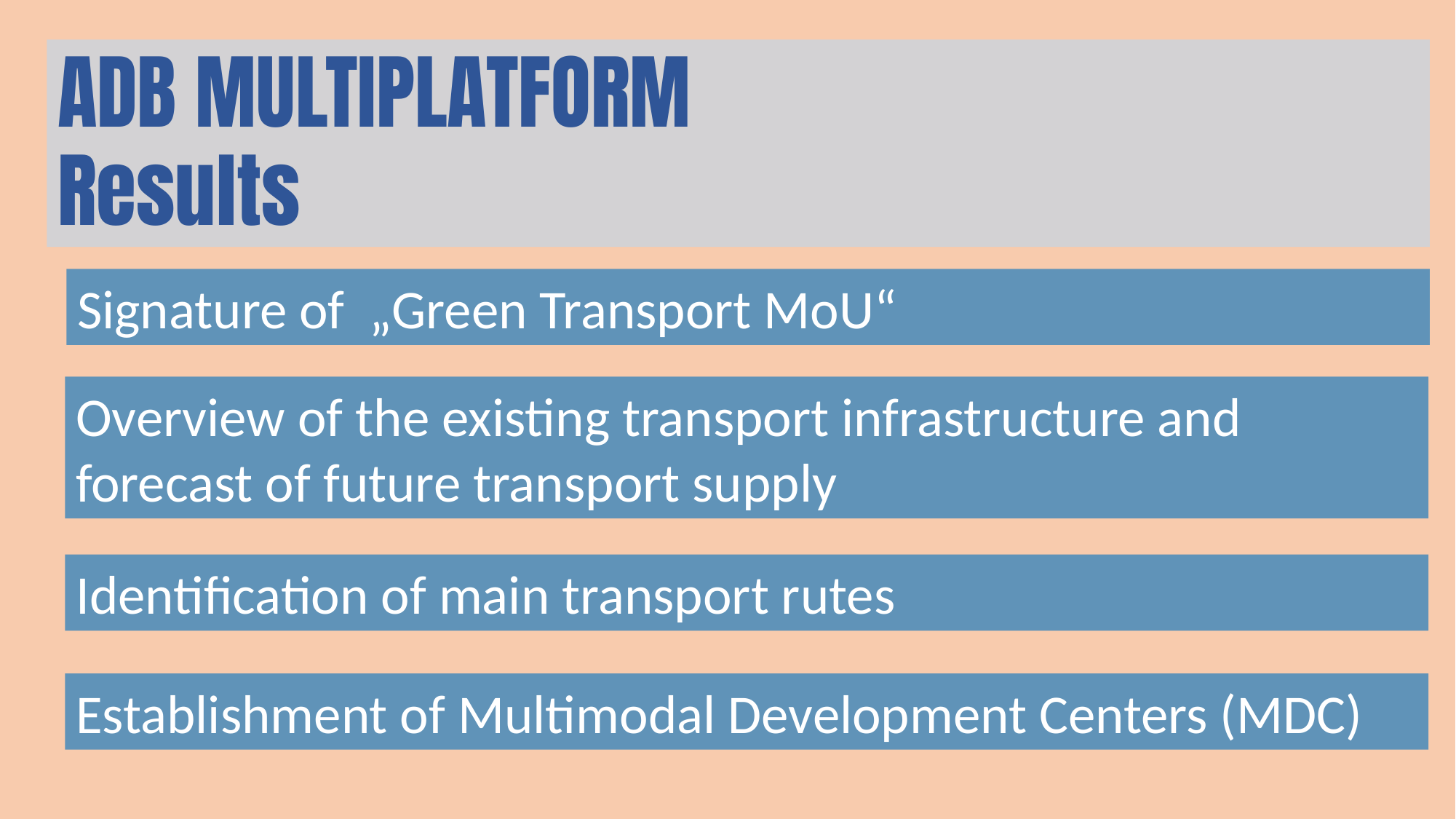

ADB MULTIPLATFORM
Results
Signature of  „Green Transport MoU“
Overview of the existing transport infrastructure and forecast of future transport supply
Identification of main transport rutes
Establishment of Multimodal Development Centers (MDC)